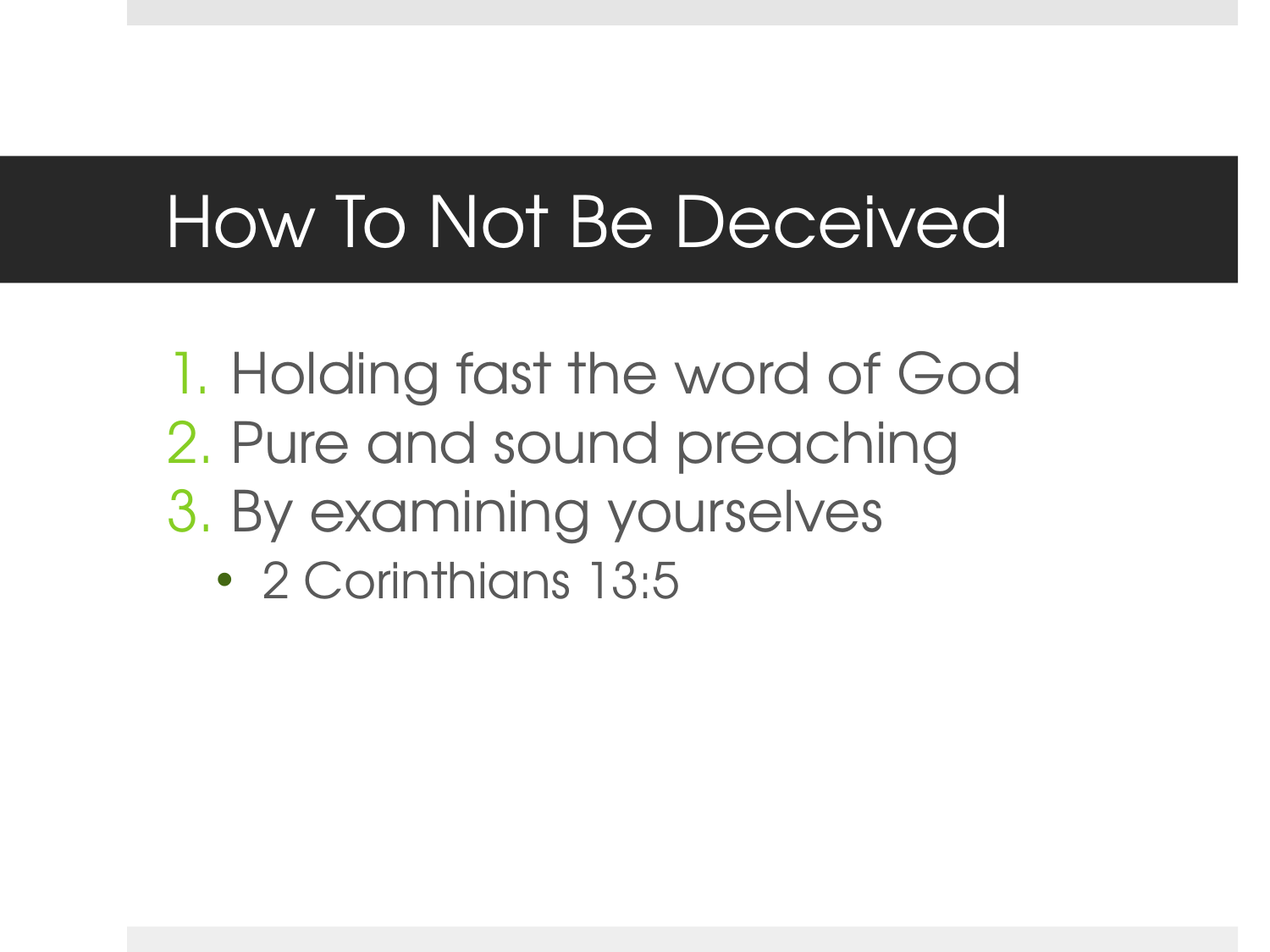

# How To Not Be Deceived
Holding fast the word of God
Pure and sound preaching
By examining yourselves
2 Corinthians 13:5